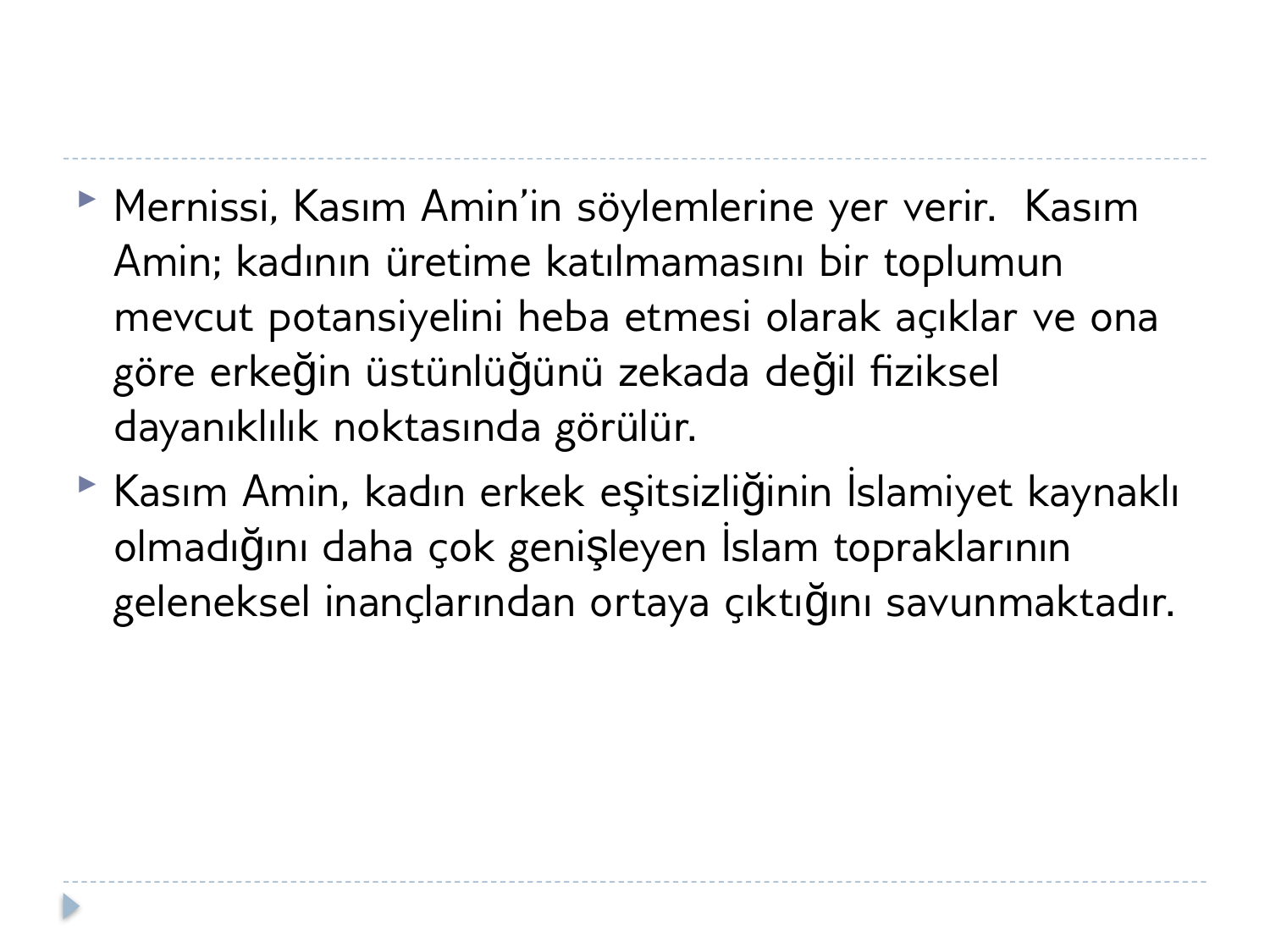

Mernissi, Kasım Amin’in söylemlerine yer verir.  Kasım Amin; kadının üretime katılmamasını bir toplumun mevcut potansiyelini heba etmesi olarak açıklar ve ona göre erkeğin üstünlüğünü zekada değil fiziksel dayanıklılık noktasında görülür.
Kasım Amin, kadın erkek eşitsizliğinin İslamiyet kaynaklı olmadığını daha çok genişleyen İslam topraklarının geleneksel inançlarından ortaya çıktığını savunmaktadır.